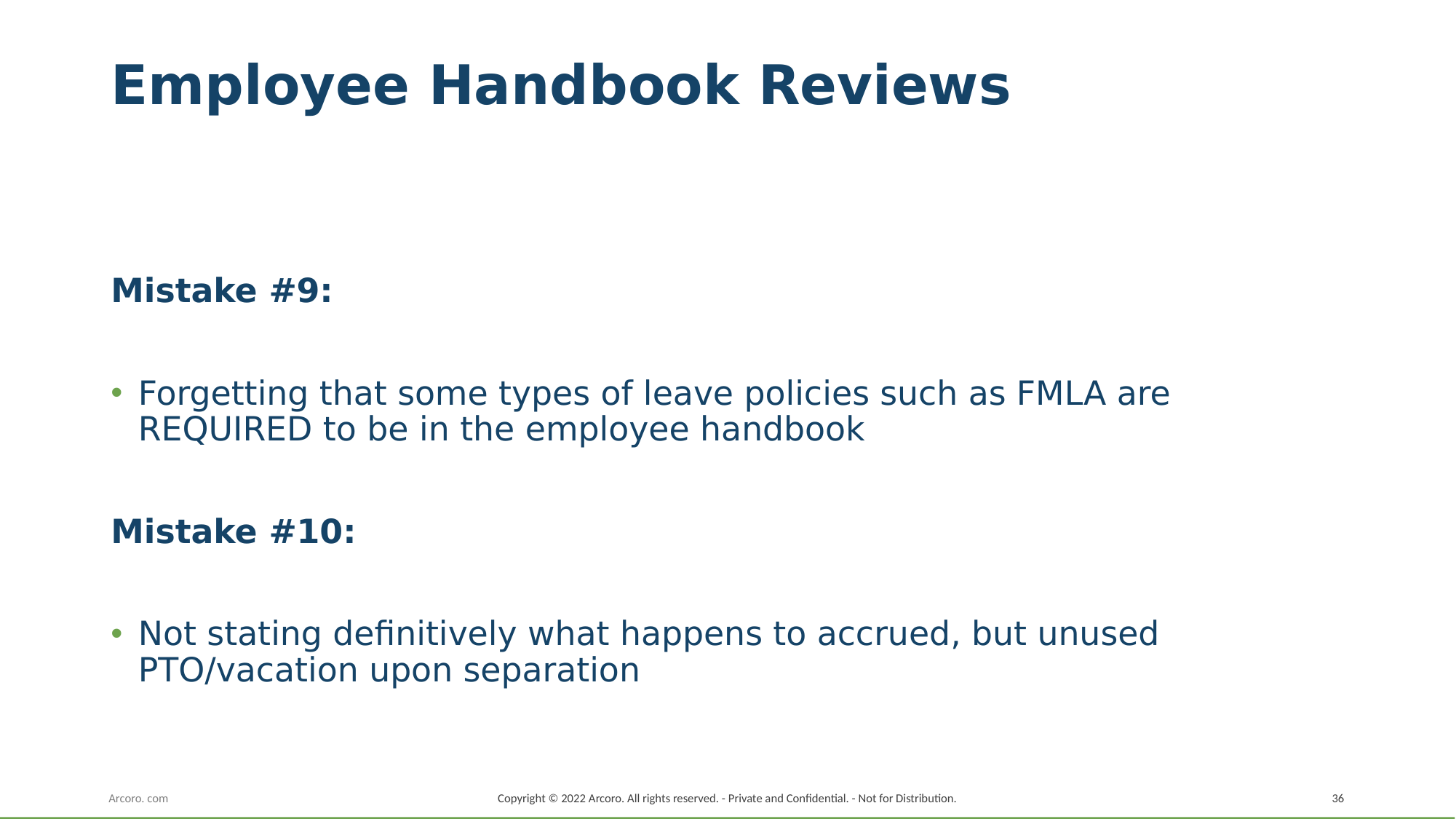

# Employee Handbook Reviews
Mistake #9:

Forgetting that some types of leave policies such as FMLA are REQUIRED to be in the employee handbook

Mistake #10:

Not stating definitively what happens to accrued, but unused PTO/vacation upon separation

Copyright © 2022 Arcoro. All rights reserved. - Private and Confidential. - Not for Distribution.
36